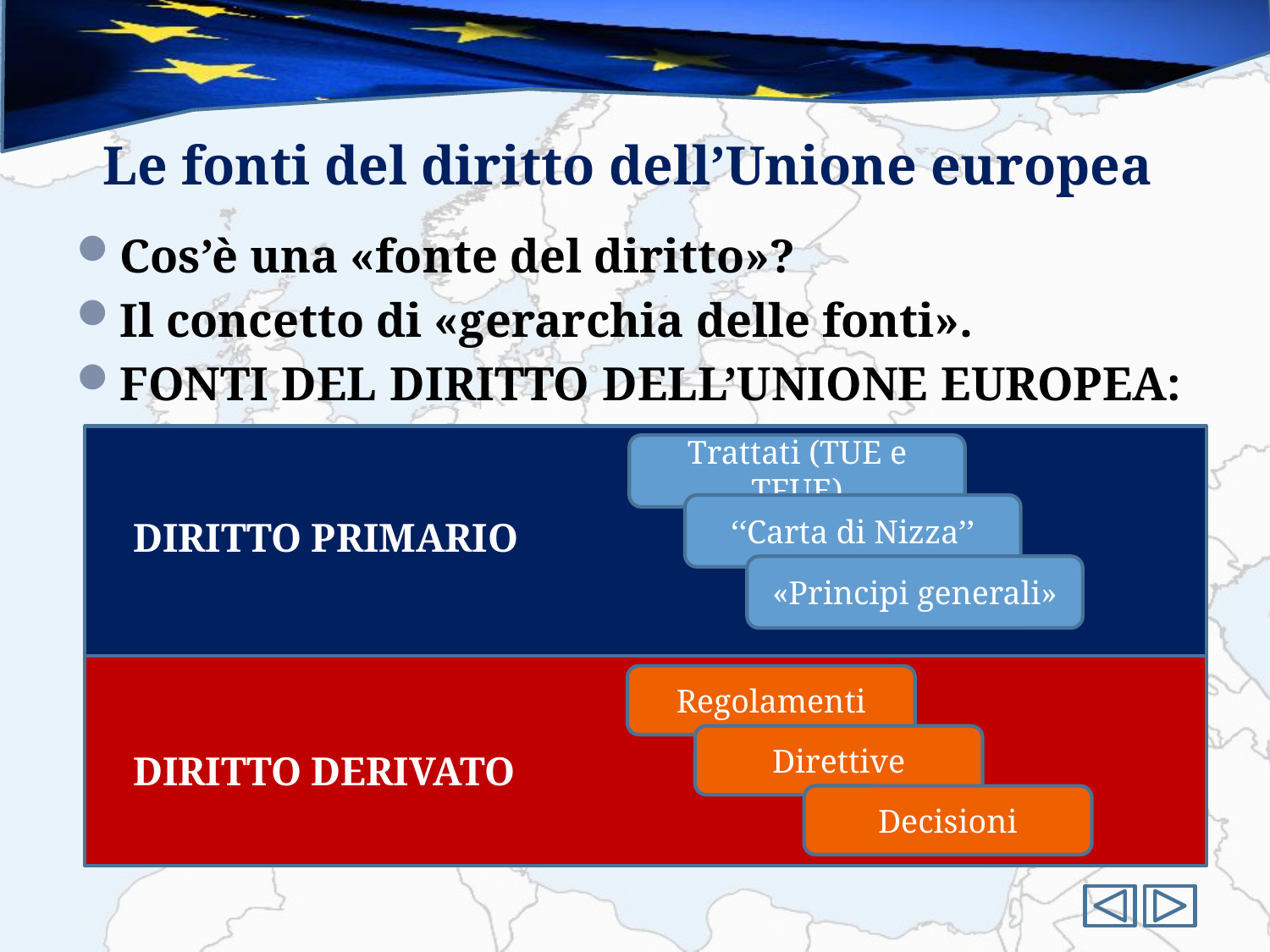

#
Le fonti del diritto dell’Unione europea
Cos’è una «fonte del diritto»?
Il concetto di «gerarchia delle fonti».
FONTI DEL DIRITTO DELL’UNIONE EUROPEA:

Trattati (TUE e TFUE)
‘‘Carta di Nizza’’
DIRITTO PRIMARIO
«Principi generali»

Regolamenti
Direttive
DIRITTO DERIVATO
Decisioni